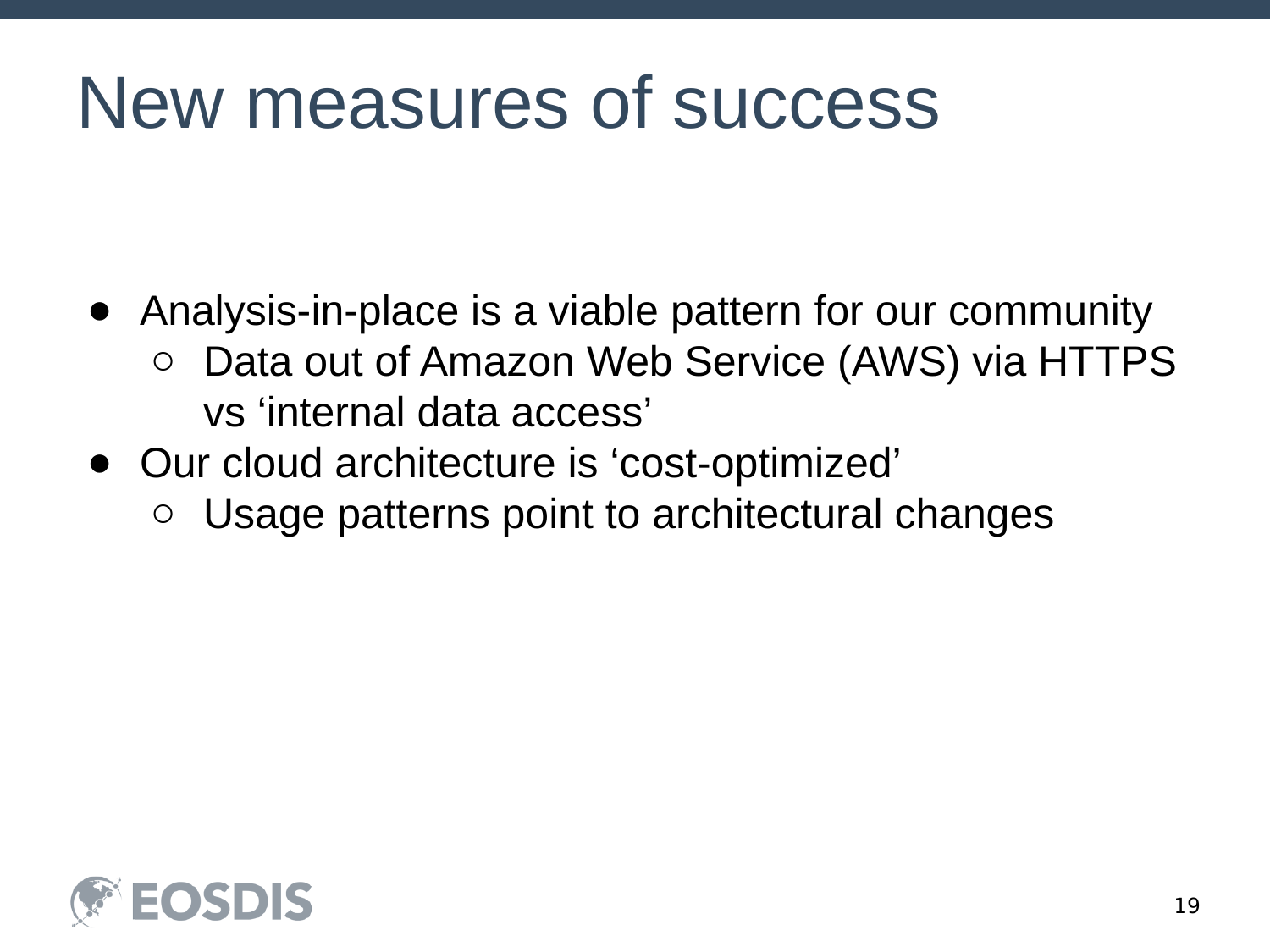

# New measures of success
Analysis-in-place is a viable pattern for our community
Data out of Amazon Web Service (AWS) via HTTPS vs ‘internal data access’
Our cloud architecture is ‘cost-optimized’
Usage patterns point to architectural changes